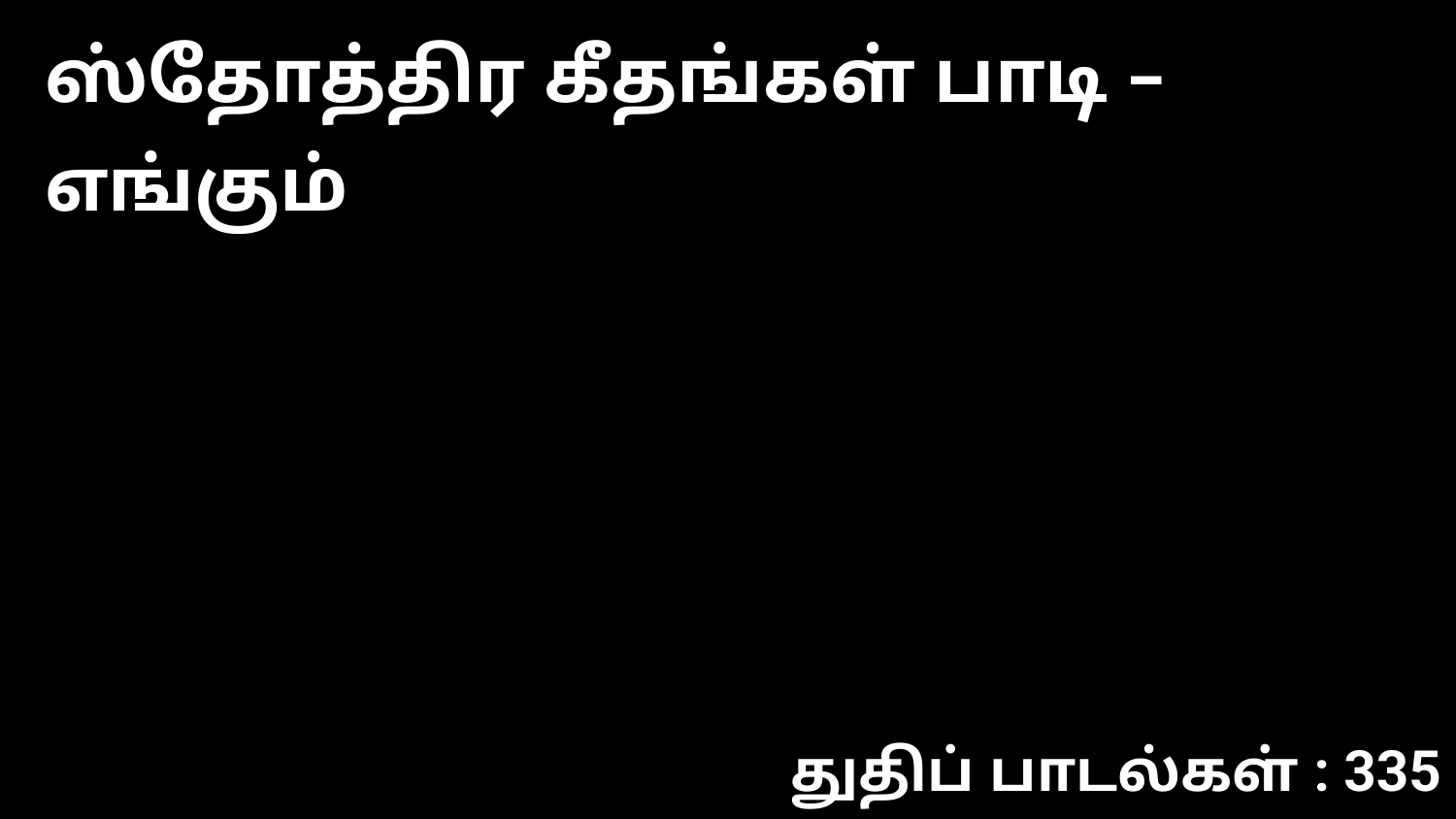

ஸ்தோத்திர கீதங்கள் பாடி – எங்கும்
துதிப் பாடல்கள் : 335